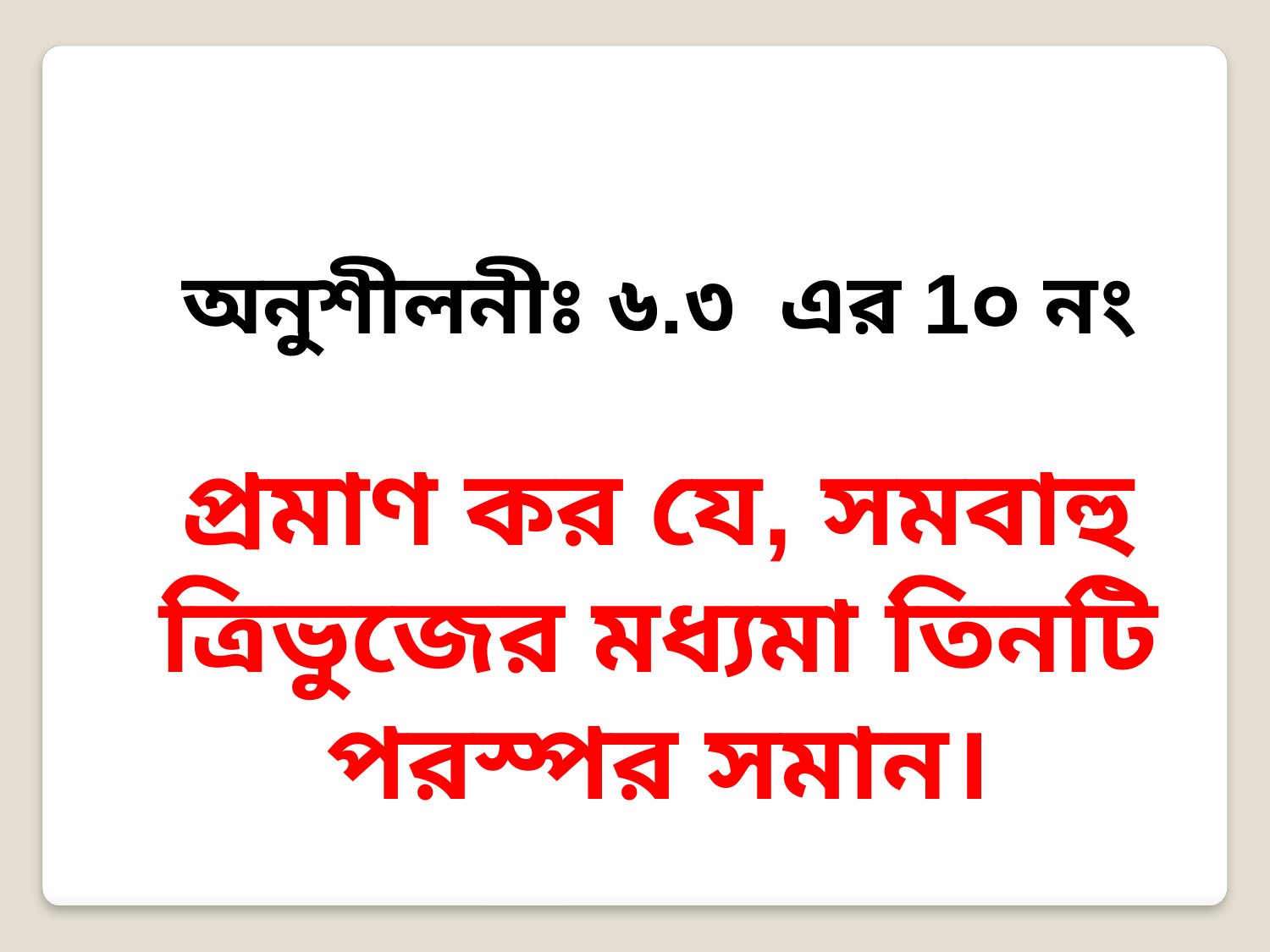

অনুশীলনীঃ ৬.৩  এর 1০ নং
প্রমাণ কর যে, সমবাহু ত্রিভুজের মধ্যমা তিনটি পরস্পর সমান।